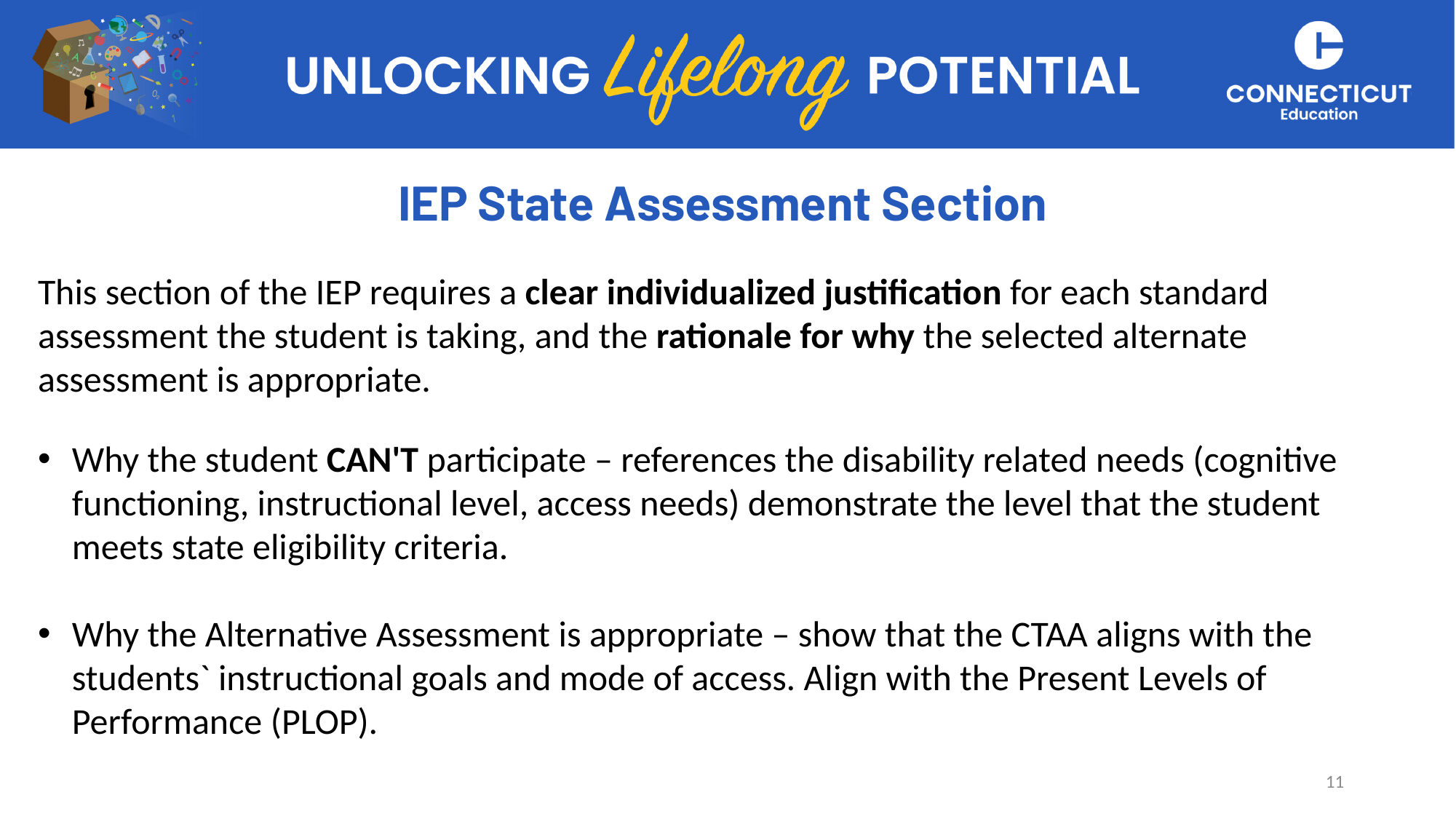

# IEP State Assessment Section
This section of the IEP requires a clear individualized justification for each standard assessment the student is taking, and the rationale for why the selected alternate assessment is appropriate.

Why the student CAN'T participate – references the disability related needs (cognitive functioning, instructional level, access needs) demonstrate the level that the student meets state eligibility criteria.

Why the Alternative Assessment is appropriate – show that the CTAA aligns with the students` instructional goals and mode of access. Align with the Present Levels of Performance (PLOP).
11